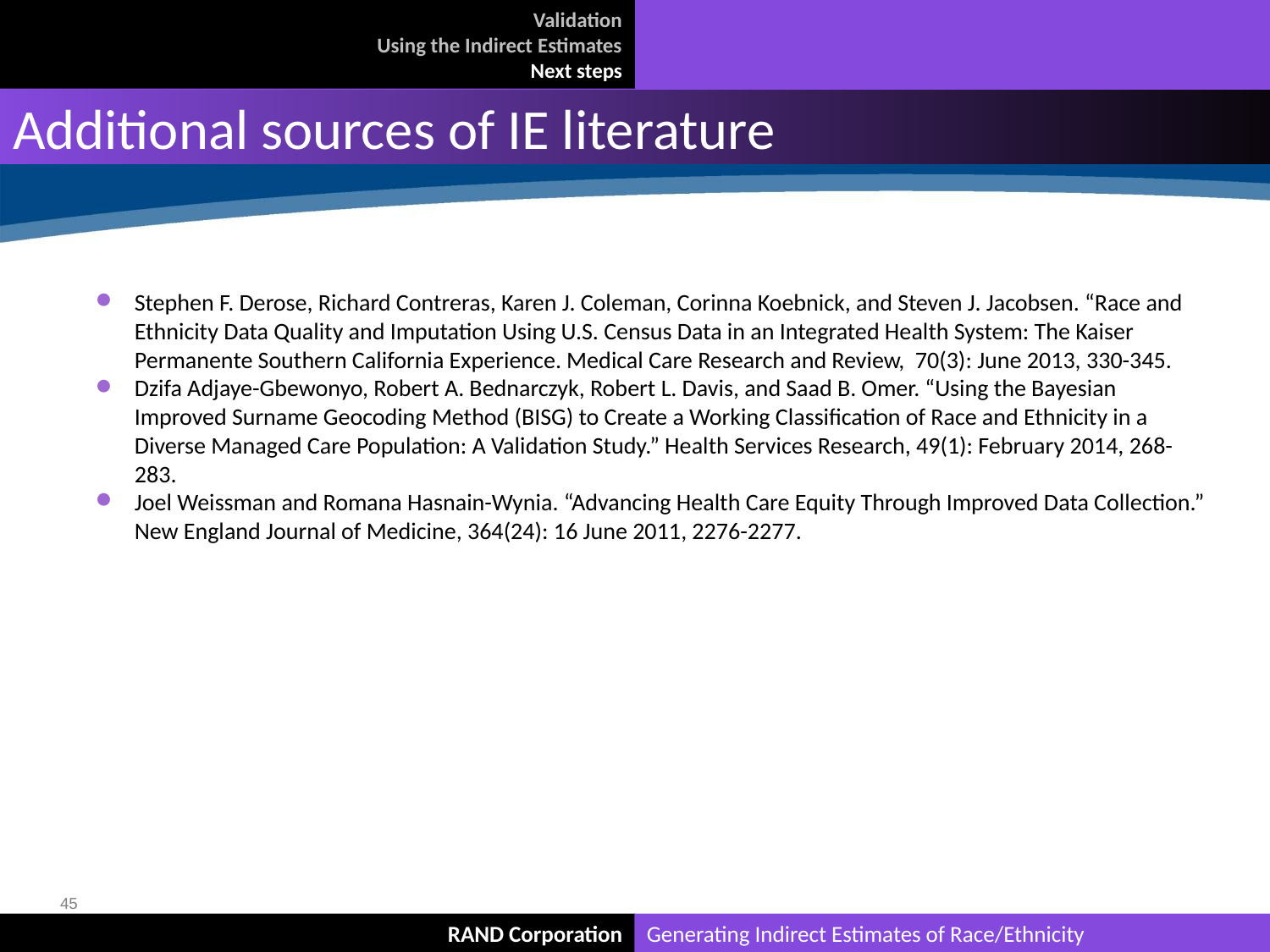

Validation
Using the Indirect Estimates
Next steps
Additional sources of IE literature
Stephen F. Derose, Richard Contreras, Karen J. Coleman, Corinna Koebnick, and Steven J. Jacobsen. “Race and Ethnicity Data Quality and Imputation Using U.S. Census Data in an Integrated Health System: The Kaiser Permanente Southern California Experience. Medical Care Research and Review,  70(3): June 2013, 330-345.
Dzifa Adjaye-Gbewonyo, Robert A. Bednarczyk, Robert L. Davis, and Saad B. Omer. “Using the Bayesian Improved Surname Geocoding Method (BISG) to Create a Working Classification of Race and Ethnicity in a Diverse Managed Care Population: A Validation Study.” Health Services Research, 49(1): February 2014, 268-283.
Joel Weissman and Romana Hasnain-Wynia. “Advancing Health Care Equity Through Improved Data Collection.” New England Journal of Medicine, 364(24): 16 June 2011, 2276-2277.
45
RAND Corporation
Generating Indirect Estimates of Race/Ethnicity
Generating and Using Language Indirect Estimates